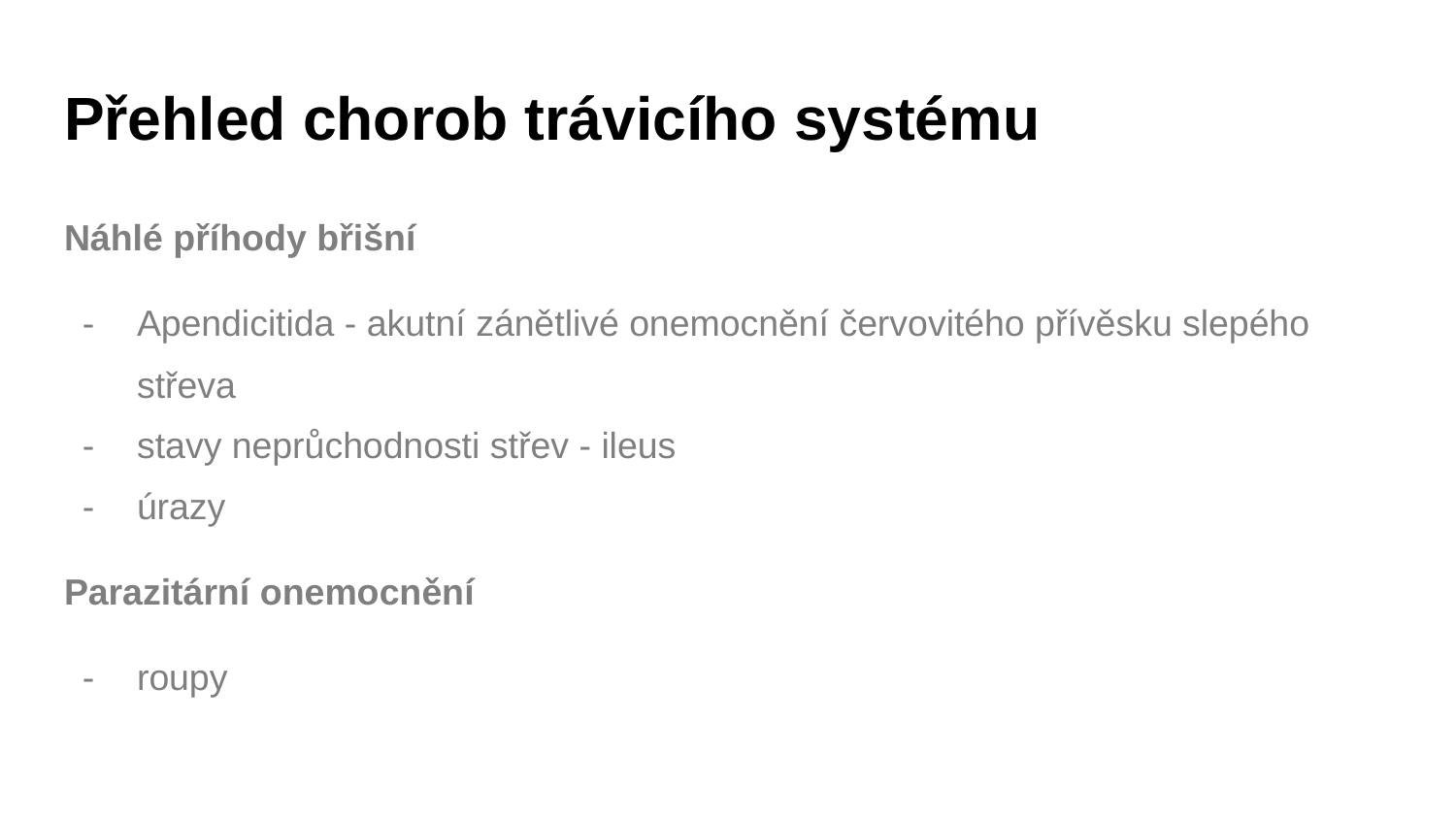

# Přehled chorob trávicího systému
Náhlé příhody břišní
Apendicitida - akutní zánětlivé onemocnění červovitého přívěsku slepého střeva
stavy neprůchodnosti střev - ileus
úrazy
Parazitární onemocnění
roupy